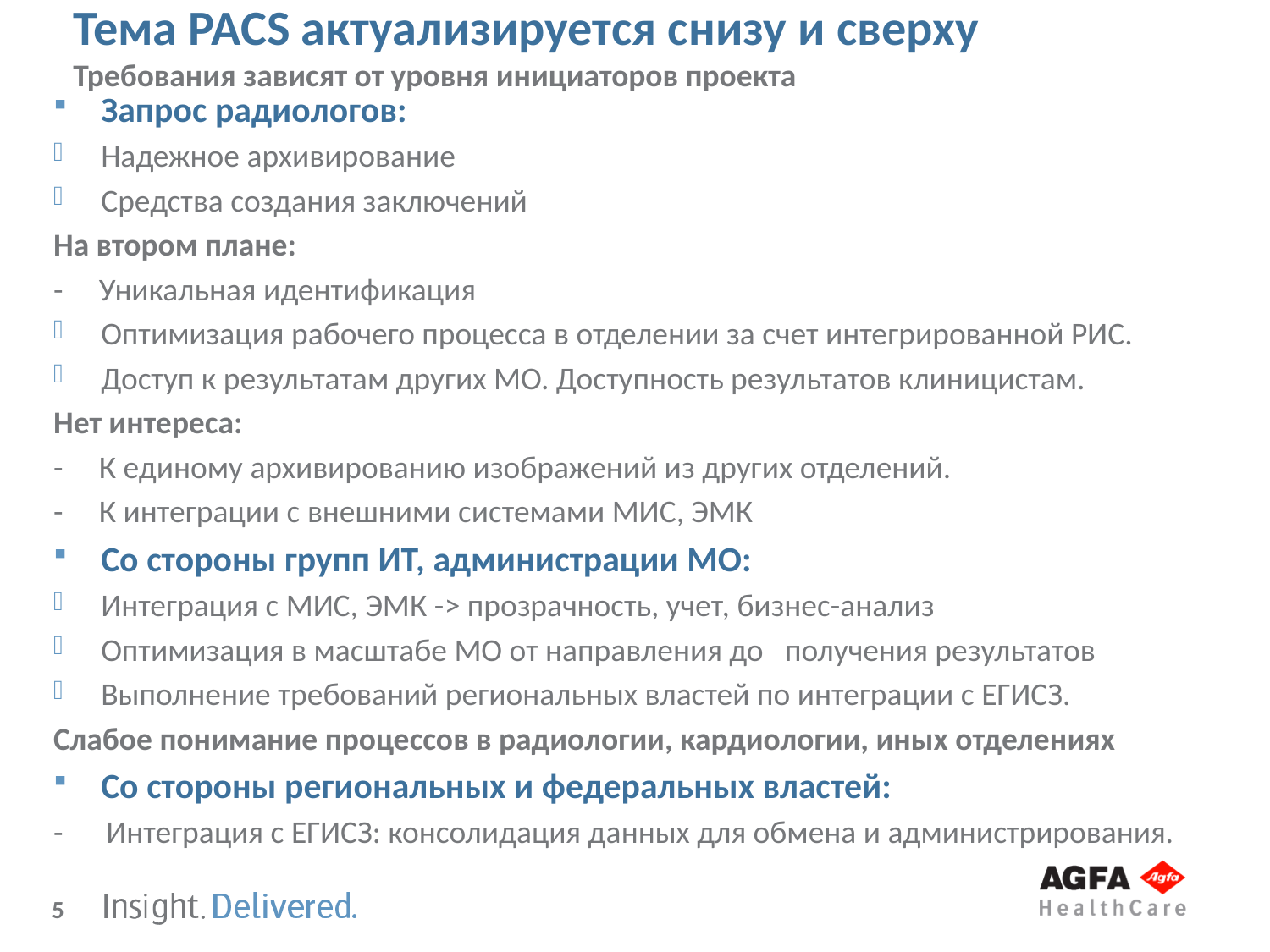

# Тема PACS актуализируется снизу и сверху Требования зависят от уровня инициаторов проекта
Запрос радиологов:
Надежное архивирование
Средства создания заключений
На втором плане:
-     Уникальная идентификация
Оптимизация рабочего процесса в отделении за счет интегрированной РИС.
Доступ к результатам других МО. Доступность результатов клиницистам.
Нет интереса:
-     К единому архивированию изображений из других отделений.
-     К интеграции с внешними системами МИС, ЭМК
Со стороны групп ИТ, администрации МО:
Интеграция с МИС, ЭМК -> прозрачность, учет, бизнес-анализ
Оптимизация в масштабе МО от направления до   получения результатов
Выполнение требований региональных властей по интеграции с ЕГИСЗ.
Слабое понимание процессов в радиологии, кардиологии, иных отделениях
Со стороны региональных и федеральных властей:
-      Интеграция с ЕГИСЗ: консолидация данных для обмена и администрирования.

Надежное архивирование
Средства создания заключений
На втором плане:
Оптимизация рабочего процесса в отделении
Доступ к результатам других МО.
Нет интереса:
-     К единому архивированию изображений из других отделений.
-     К интеграции с внешними системами МИС, ЭМК
По инициативе отдела ИТ и администрации:
Интеграция с МИС, ЭМК